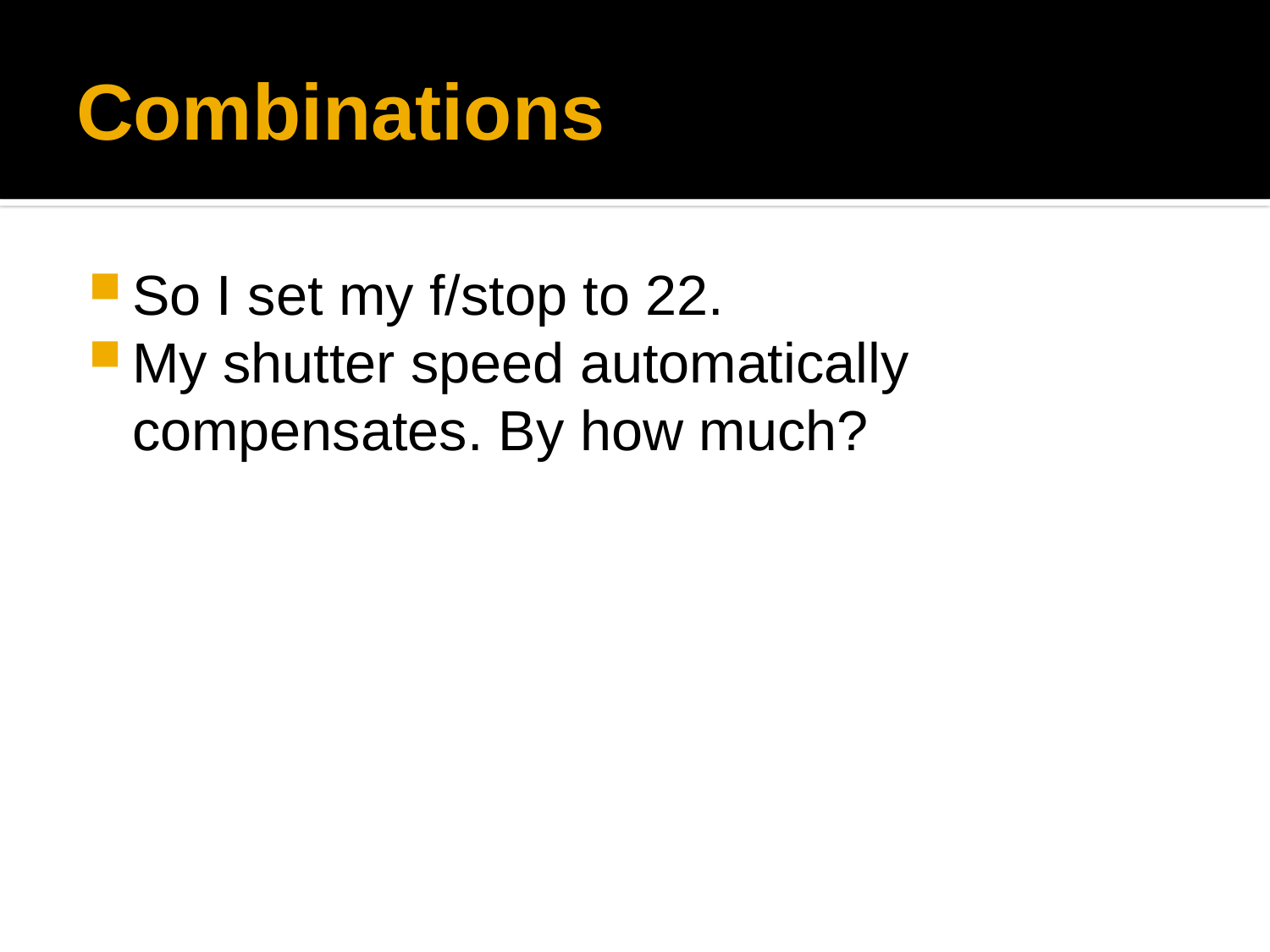

# Combinations
So I set my f/stop to 22.
My shutter speed automatically compensates. By how much?